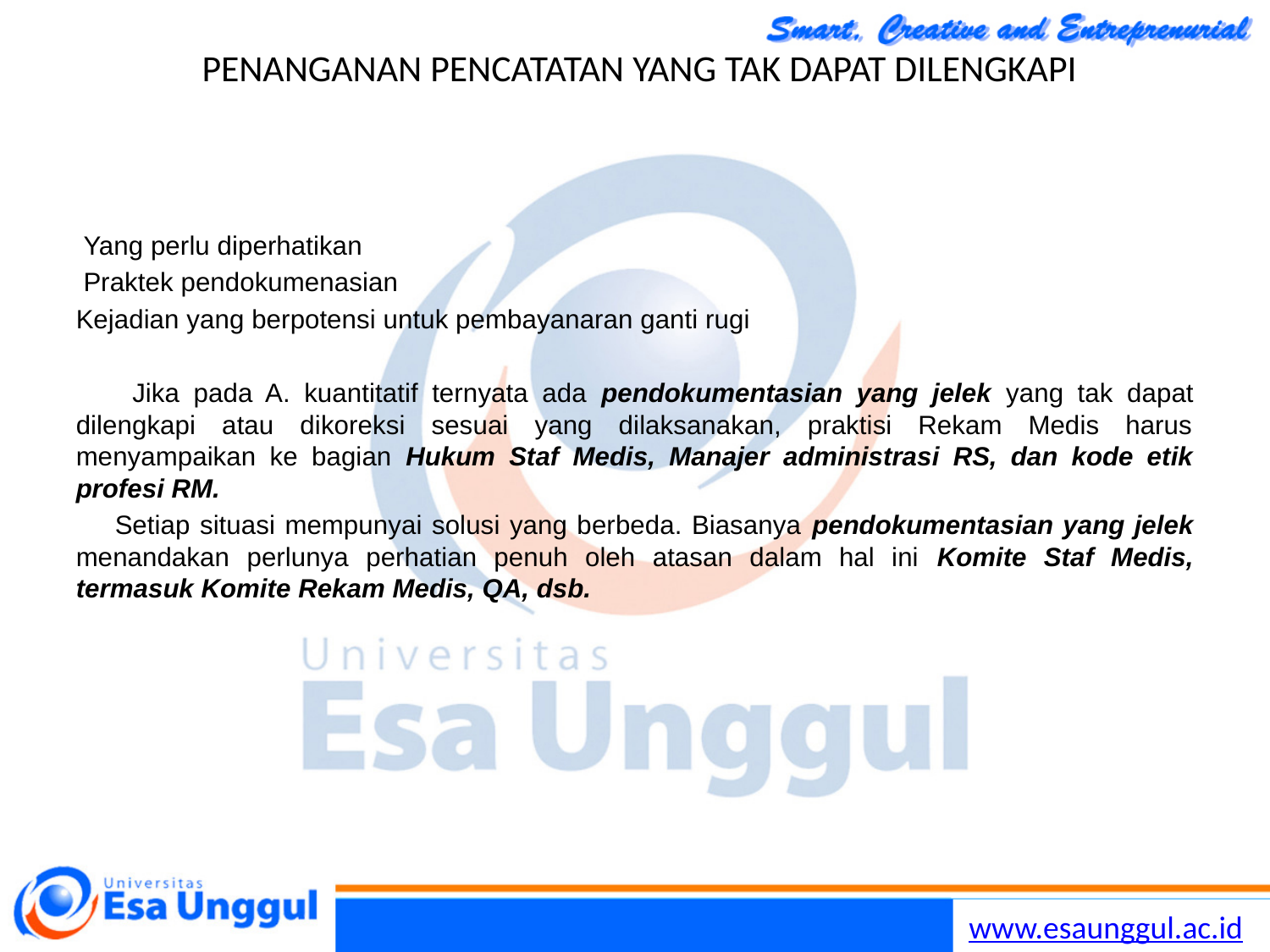

Lilywi
13
# PENANGANAN PENCATATAN YANG TAK DAPAT DILENGKAPI
 Yang perlu diperhatikan
 Praktek pendokumenasian
Kejadian yang berpotensi untuk pembayanaran ganti rugi

    Jika pada A. kuantitatif ternyata ada pendokumentasian yang jelek yang tak dapat dilengkapi atau dikoreksi sesuai yang dilaksanakan, praktisi Rekam Medis harus menyampaikan ke bagian Hukum Staf Medis, Manajer administrasi RS, dan kode etik profesi RM.
    Setiap situasi mempunyai solusi yang berbeda. Biasanya pendokumentasian yang jelek menandakan perlunya perhatian penuh oleh atasan dalam hal ini Komite Staf Medis, termasuk Komite Rekam Medis, QA, dsb.